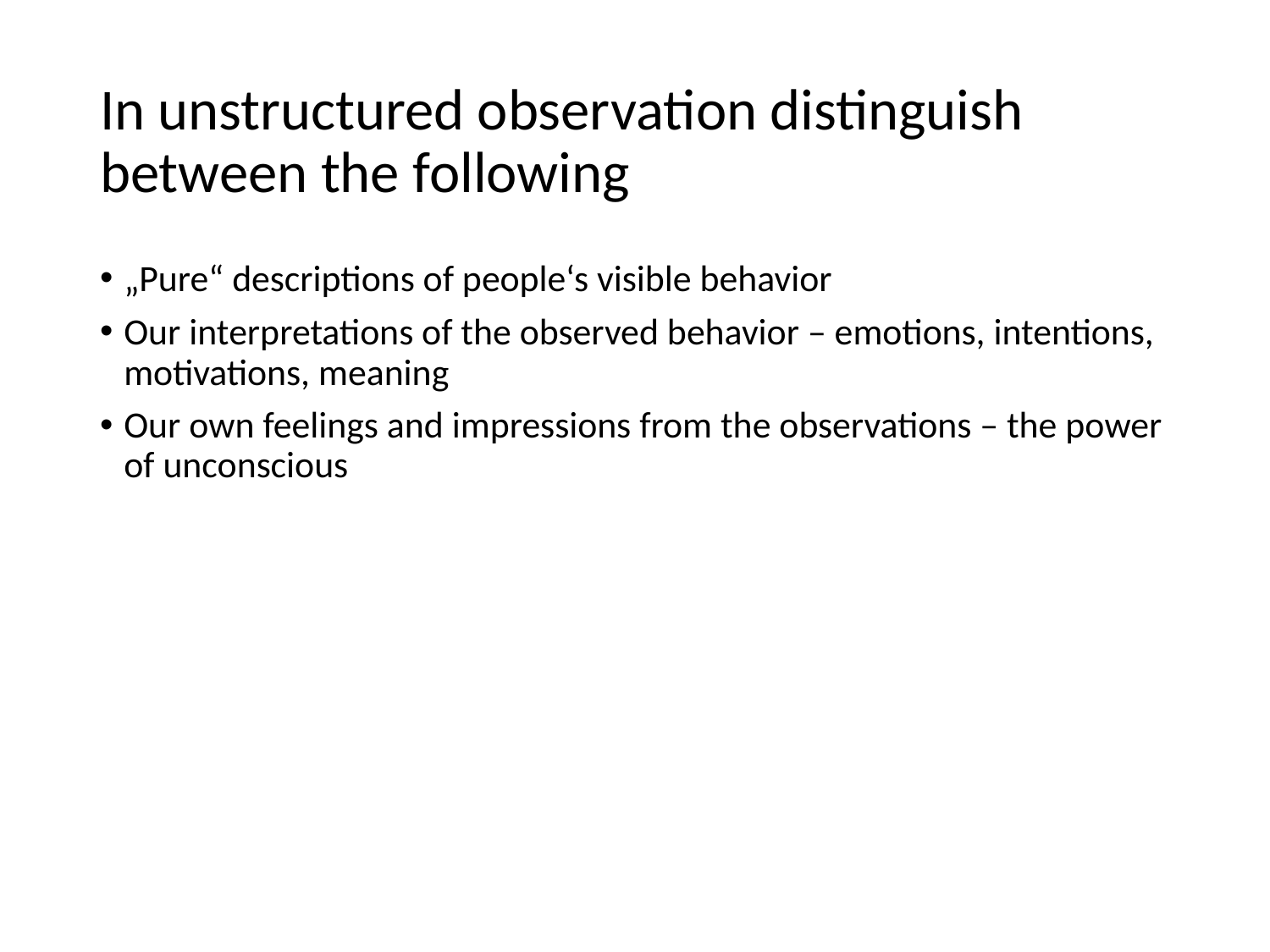

# In unstructured observation distinguish between the following
„Pure“ descriptions of people‘s visible behavior
Our interpretations of the observed behavior – emotions, intentions, motivations, meaning
Our own feelings and impressions from the observations – the power of unconscious